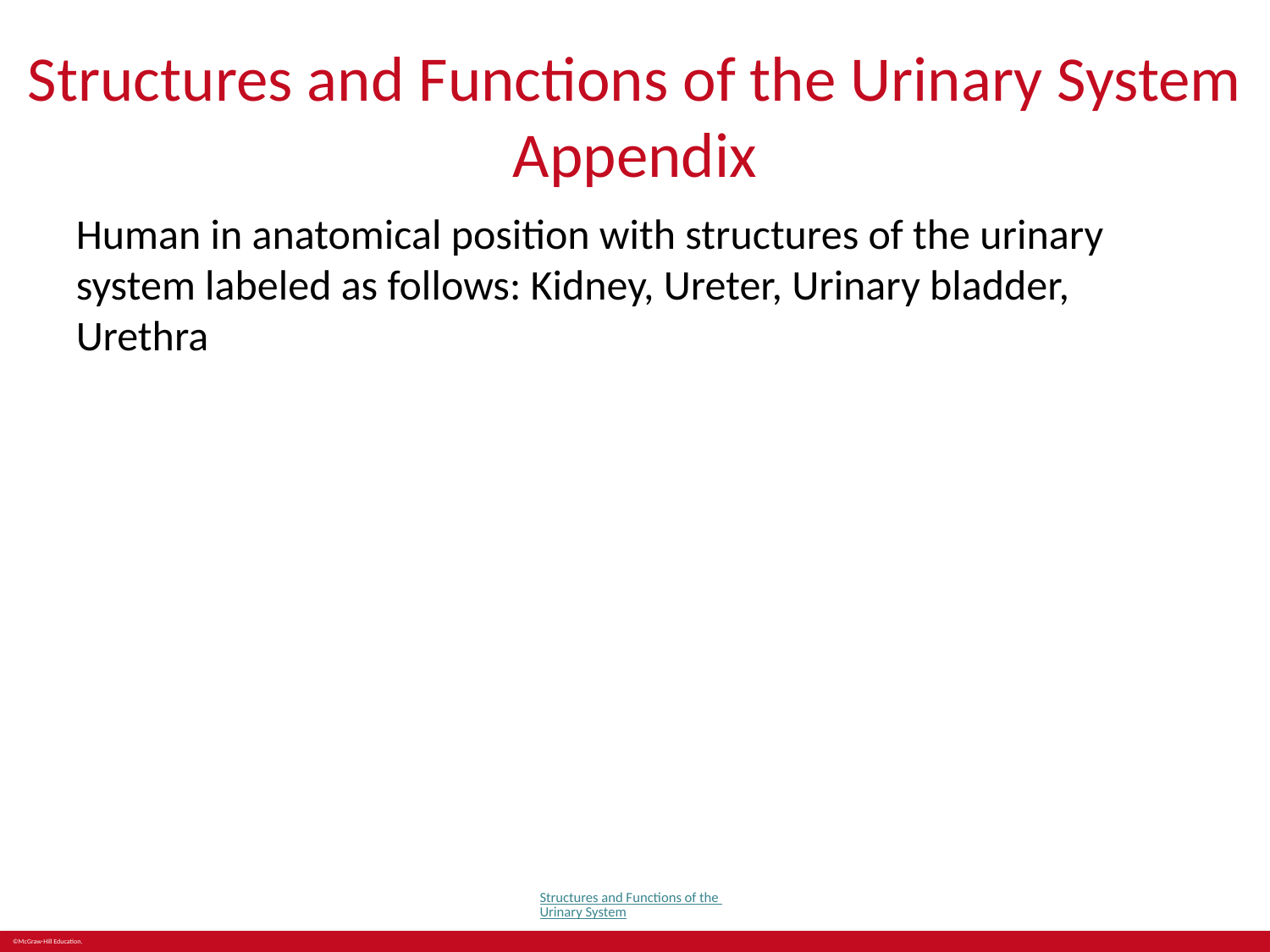

# Structures and Functions of the Urinary System Appendix
Human in anatomical position with structures of the urinary system labeled as follows: Kidney, Ureter, Urinary bladder, Urethra
Structures and Functions of the Urinary System